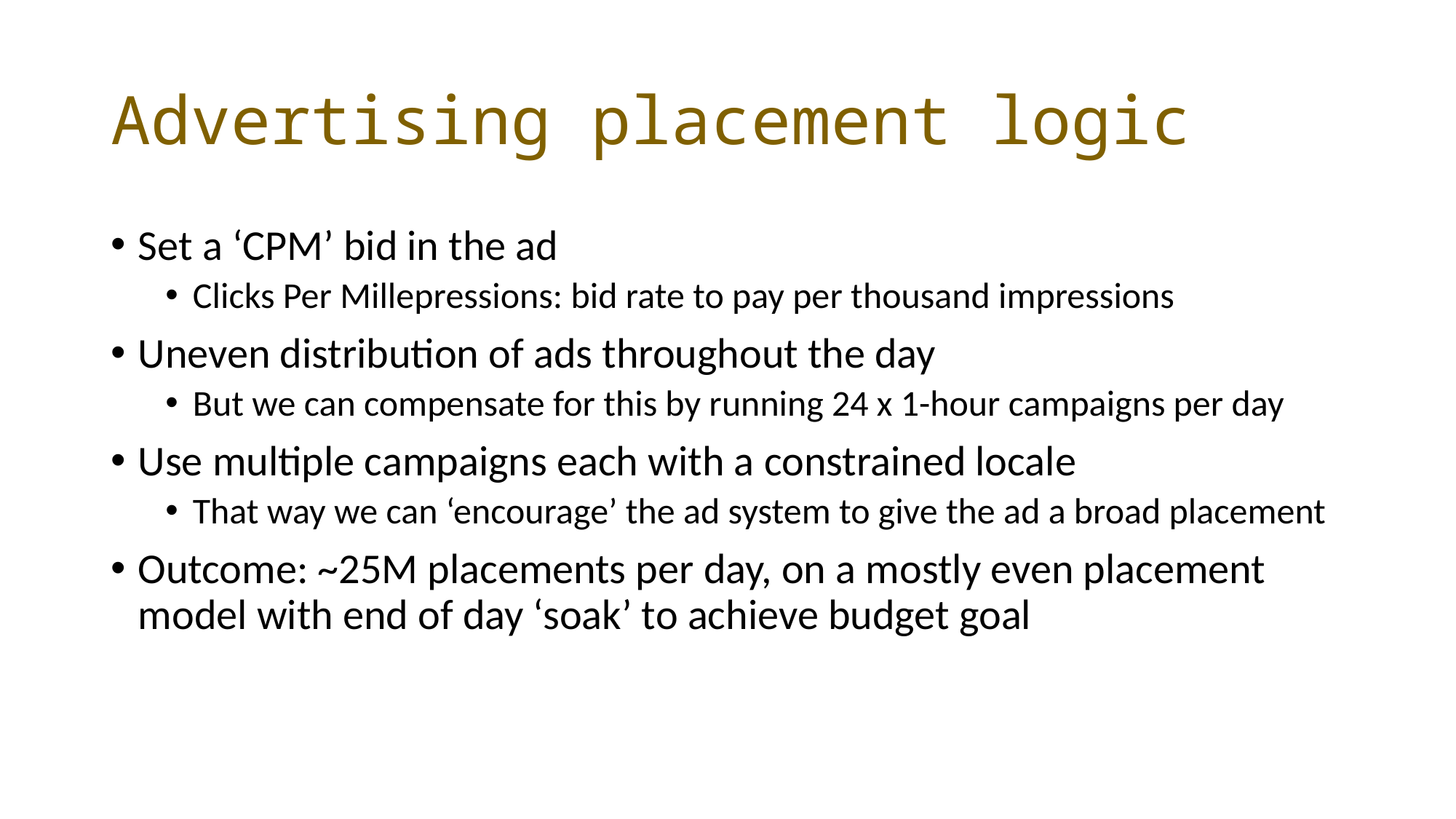

# Advertising placement logic
Set a ‘CPM’ bid in the ad
Clicks Per Millepressions: bid rate to pay per thousand impressions
Uneven distribution of ads throughout the day
But we can compensate for this by running 24 x 1-hour campaigns per day
Use multiple campaigns each with a constrained locale
That way we can ‘encourage’ the ad system to give the ad a broad placement
Outcome: ~25M placements per day, on a mostly even placement model with end of day ‘soak’ to achieve budget goal